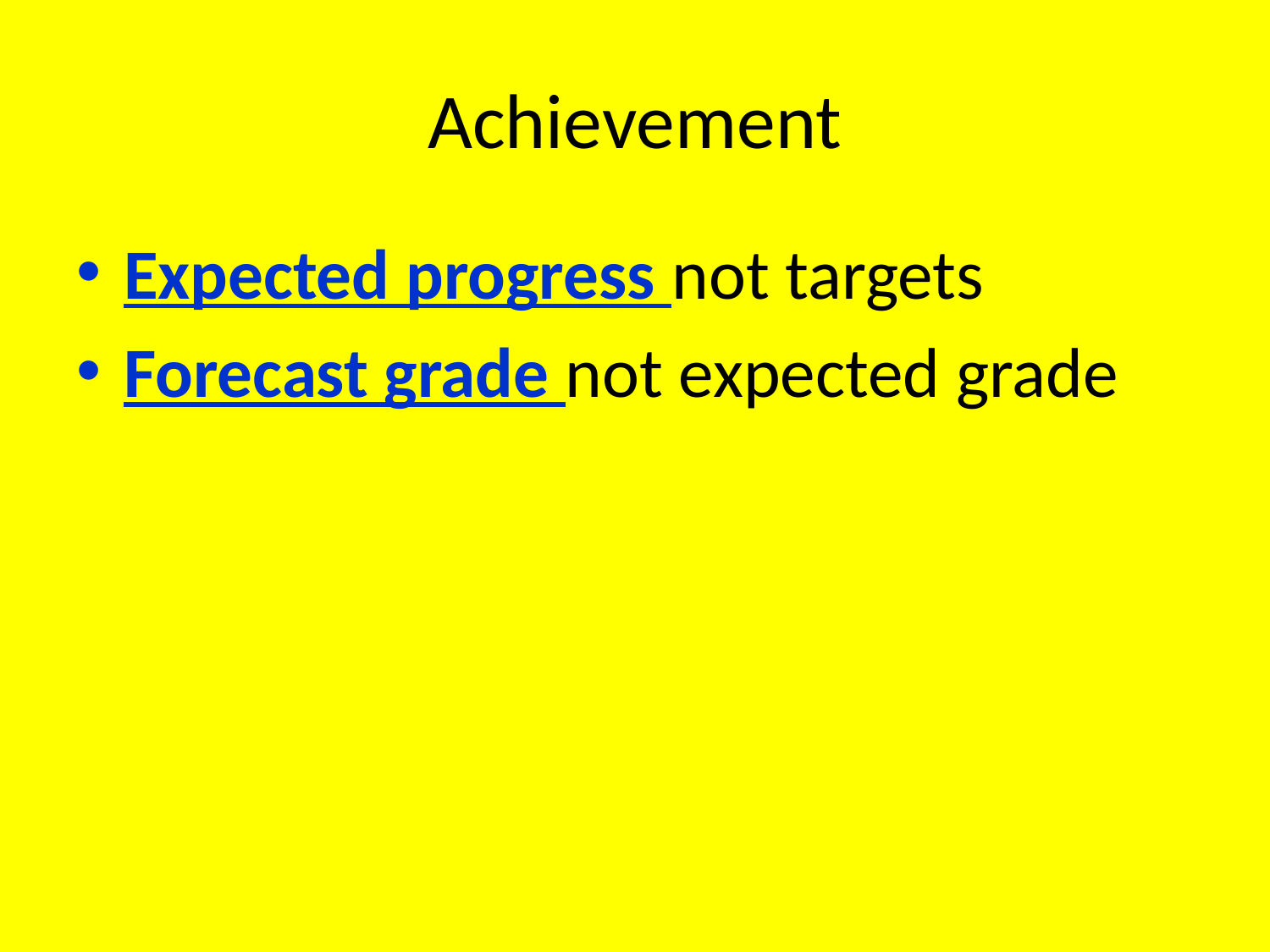

# Achievement
Expected progress not targets
Forecast grade not expected grade